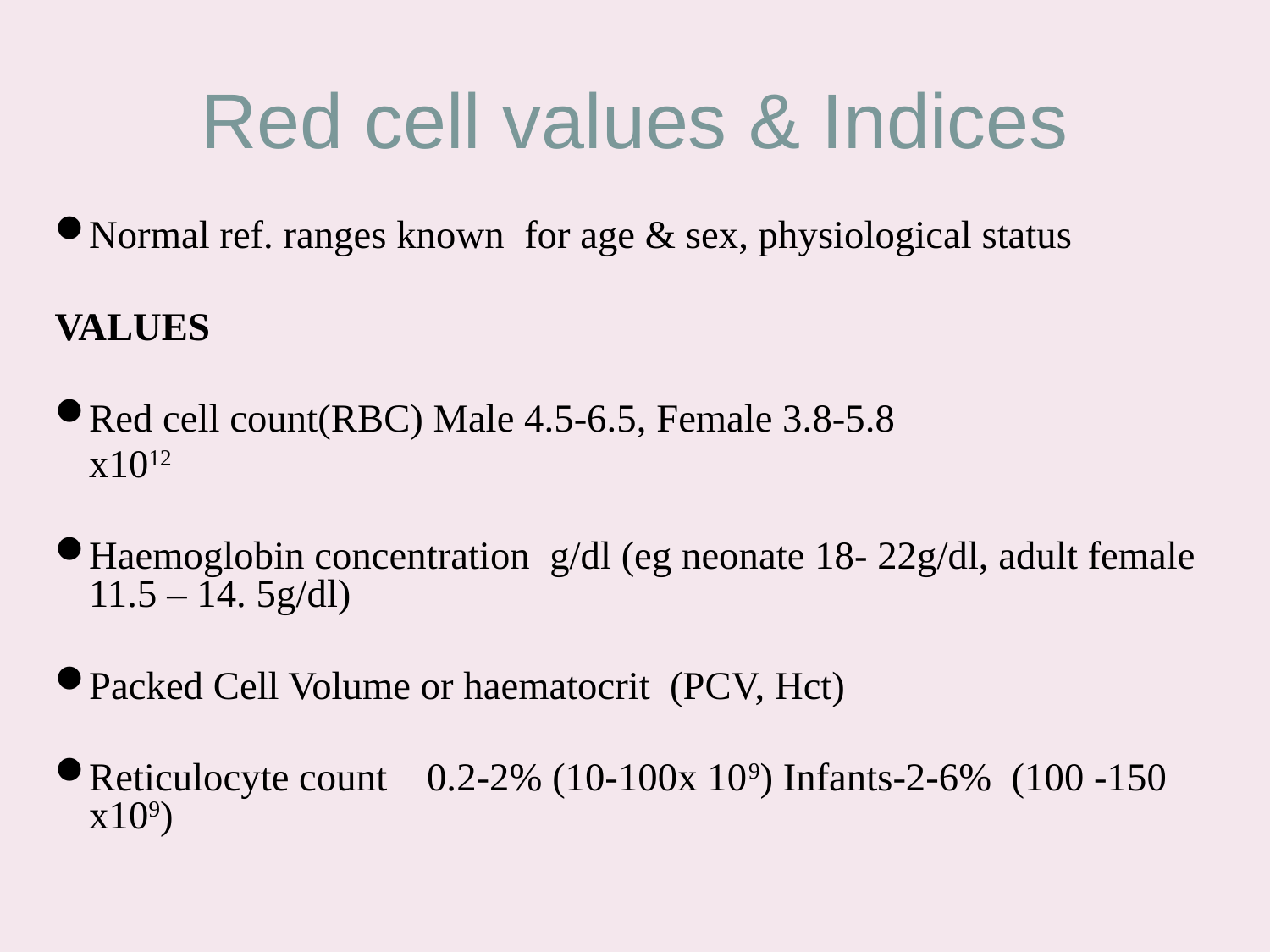

# Red cell values & Indices
Normal ref. ranges known  for age & sex, physiological status

VALUES

Red cell count(RBC) Male 4.5-6.5, Female 3.8-5.8
	x1012

Haemoglobin concentration  g/dl (eg neonate 18- 22g/dl, adult female 11.5 – 14. 5g/dl)

Packed Cell Volume or haematocrit  (PCV, Hct)

Reticulocyte count    0.2-2% (10-100x 109) Infants-2-6%  (100 -150 x109)